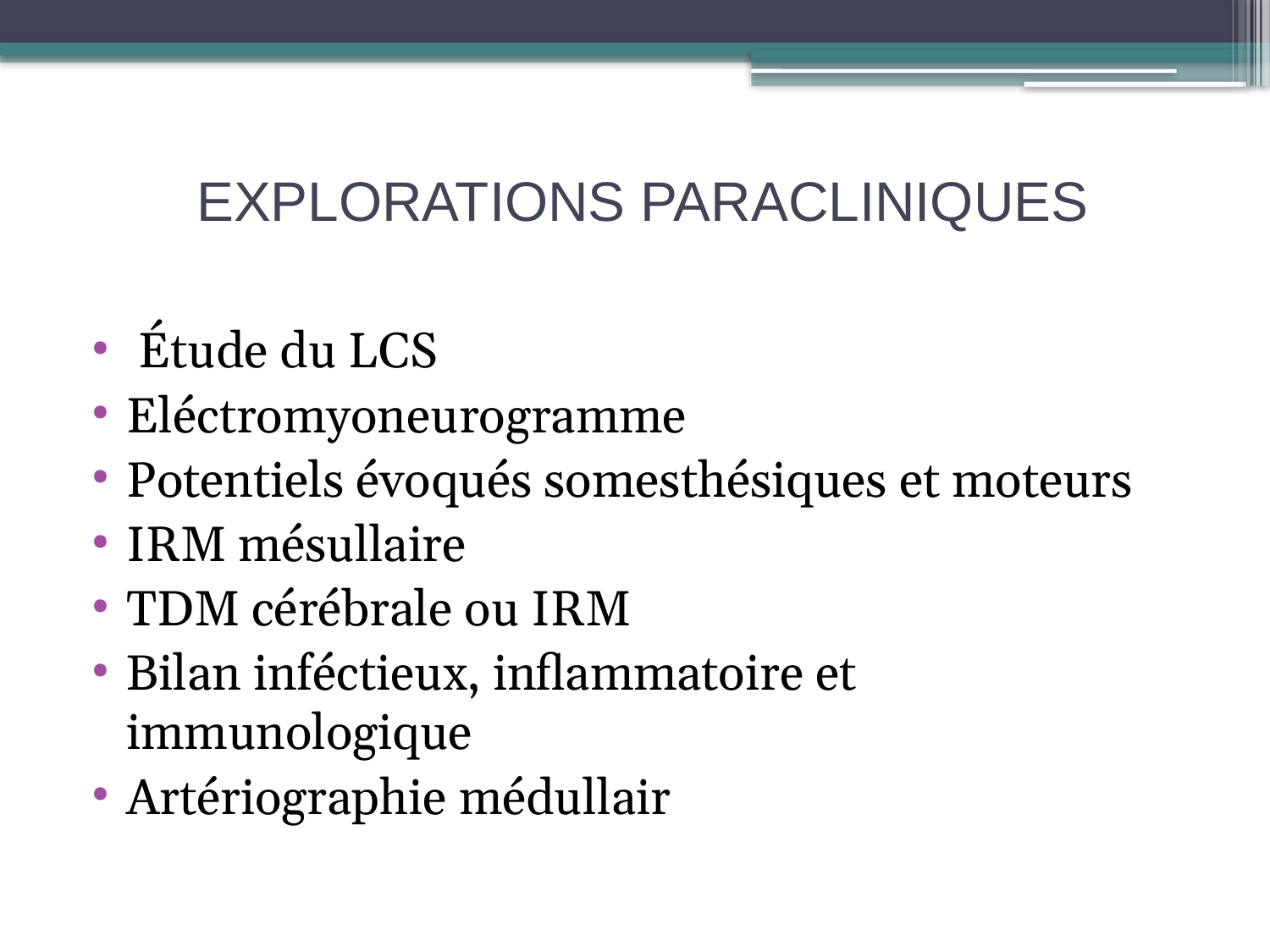

# EXPLORATIONS PARACLINIQUES
 Étude du LCS
Eléctromyoneurogramme
Potentiels évoqués somesthésiques et moteurs
IRM mésullaire
TDM cérébrale ou IRM
Bilan inféctieux, inflammatoire et immunologique
Artériographie médullair